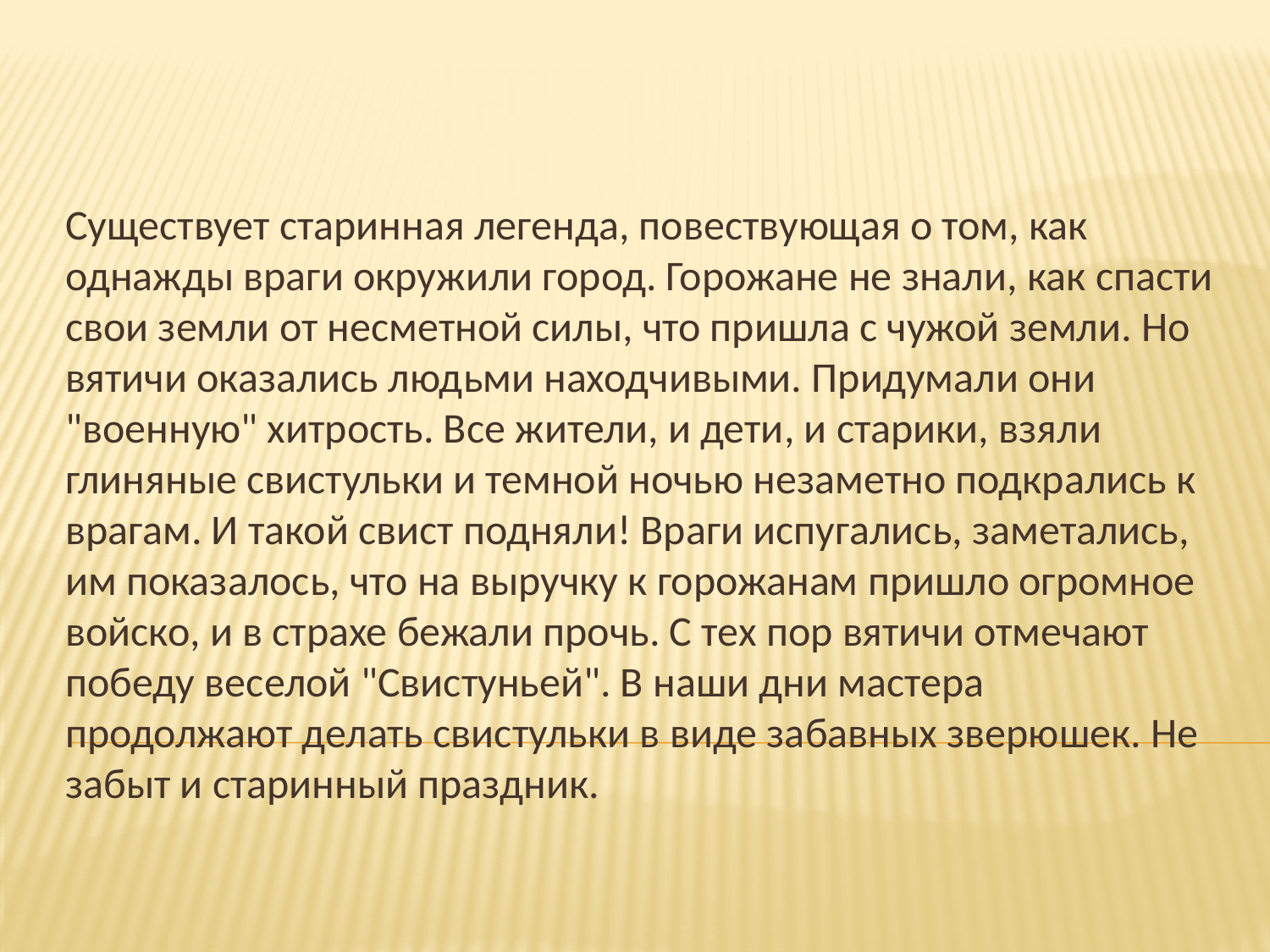

Существует старинная легенда, повествующая о том, как однажды враги окружили город. Горожане не знали, как спасти свои земли от несметной силы, что пришла с чужой земли. Но вятичи оказались людьми находчивыми. Придумали они "военную" хитрость. Все жители, и дети, и старики, взяли глиняные свистульки и темной ночью незаметно подкрались к врагам. И такой свист подняли! Враги испугались, заметались, им показалось, что на выручку к горожанам пришло огромное войско, и в страхе бежали прочь. С тех пор вятичи отмечают победу веселой "Свистуньей". В наши дни мастера продолжают делать свистульки в виде забавных зверюшек. Не забыт и старинный праздник.
#